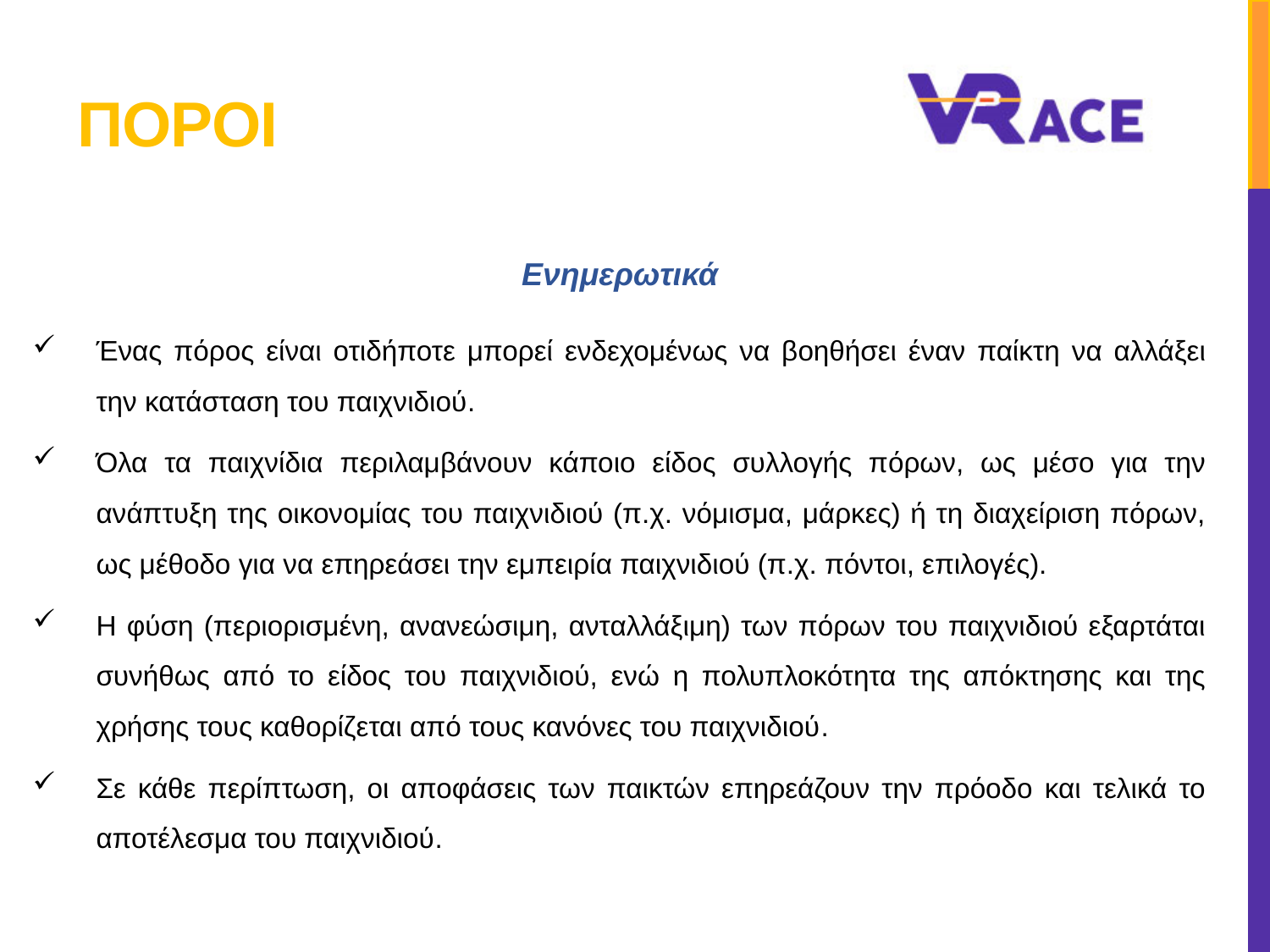

# ποροι
Ενημερωτικά
Ένας πόρος είναι οτιδήποτε μπορεί ενδεχομένως να βοηθήσει έναν παίκτη να αλλάξει την κατάσταση του παιχνιδιού.
Όλα τα παιχνίδια περιλαμβάνουν κάποιο είδος συλλογής πόρων, ως μέσο για την ανάπτυξη της οικονομίας του παιχνιδιού (π.χ. νόμισμα, μάρκες) ή τη διαχείριση πόρων, ως μέθοδο για να επηρεάσει την εμπειρία παιχνιδιού (π.χ. πόντοι, επιλογές).
Η φύση (περιορισμένη, ανανεώσιμη, ανταλλάξιμη) των πόρων του παιχνιδιού εξαρτάται συνήθως από το είδος του παιχνιδιού, ενώ η πολυπλοκότητα της απόκτησης και της χρήσης τους καθορίζεται από τους κανόνες του παιχνιδιού.
Σε κάθε περίπτωση, οι αποφάσεις των παικτών επηρεάζουν την πρόοδο και τελικά το αποτέλεσμα του παιχνιδιού.